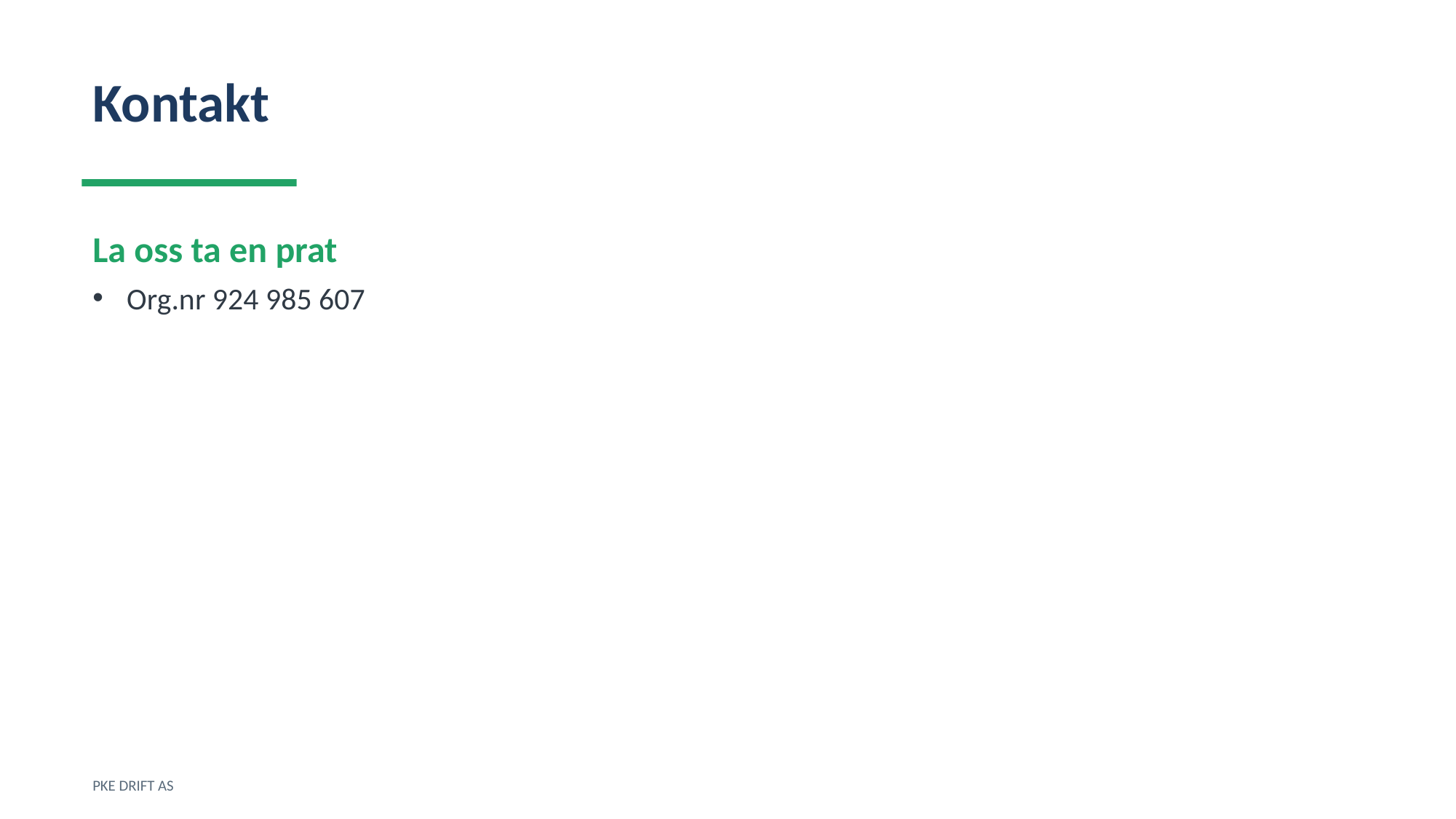

Kontakt

La oss ta en prat
Org.nr 924 985 607
PKE DRIFT AS